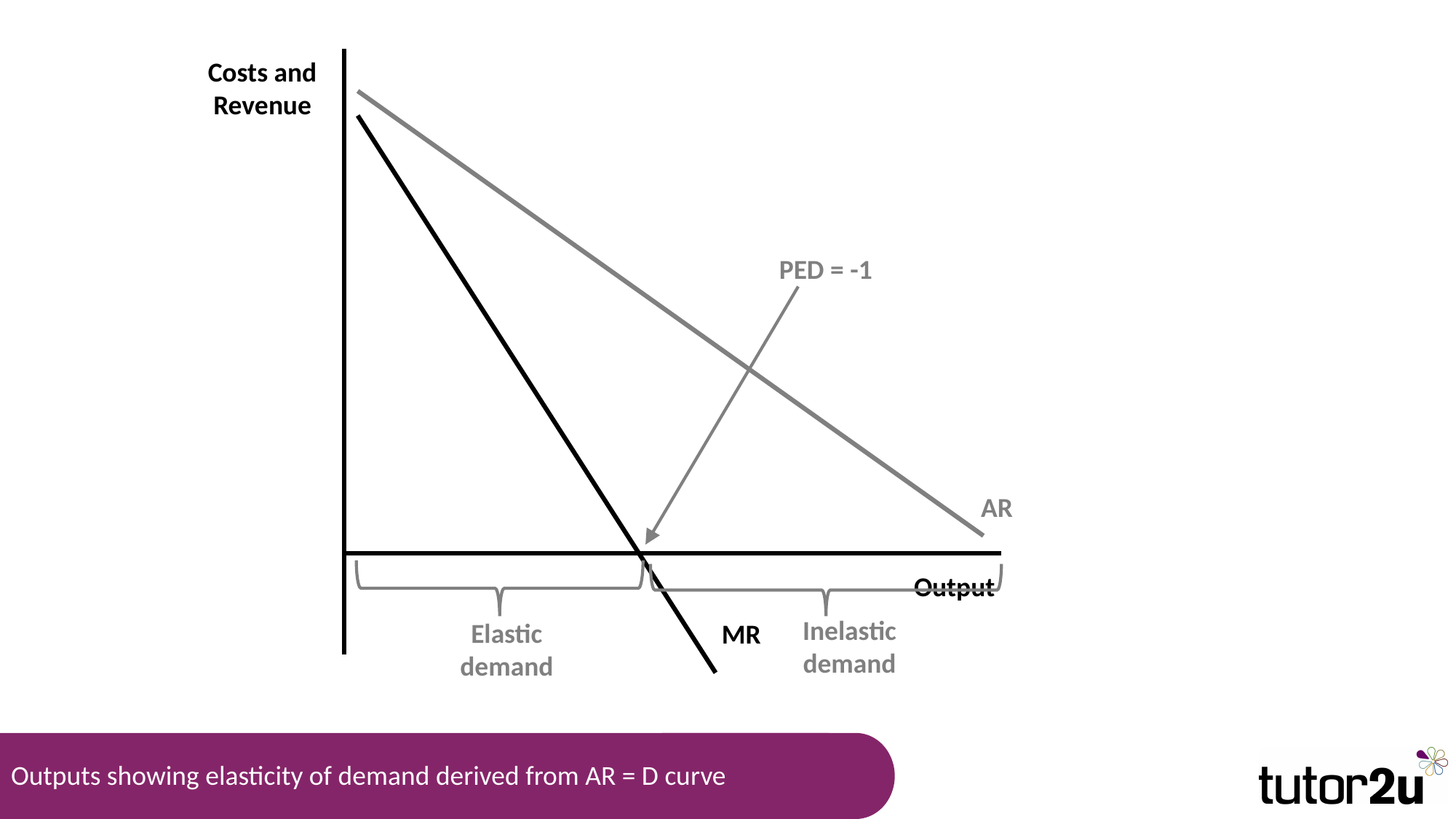

Costs and Revenue
PED = -1

AR
Output
Inelastic demand
Elastic demand
MR
# Outputs showing elasticity of demand derived from AR = D curve